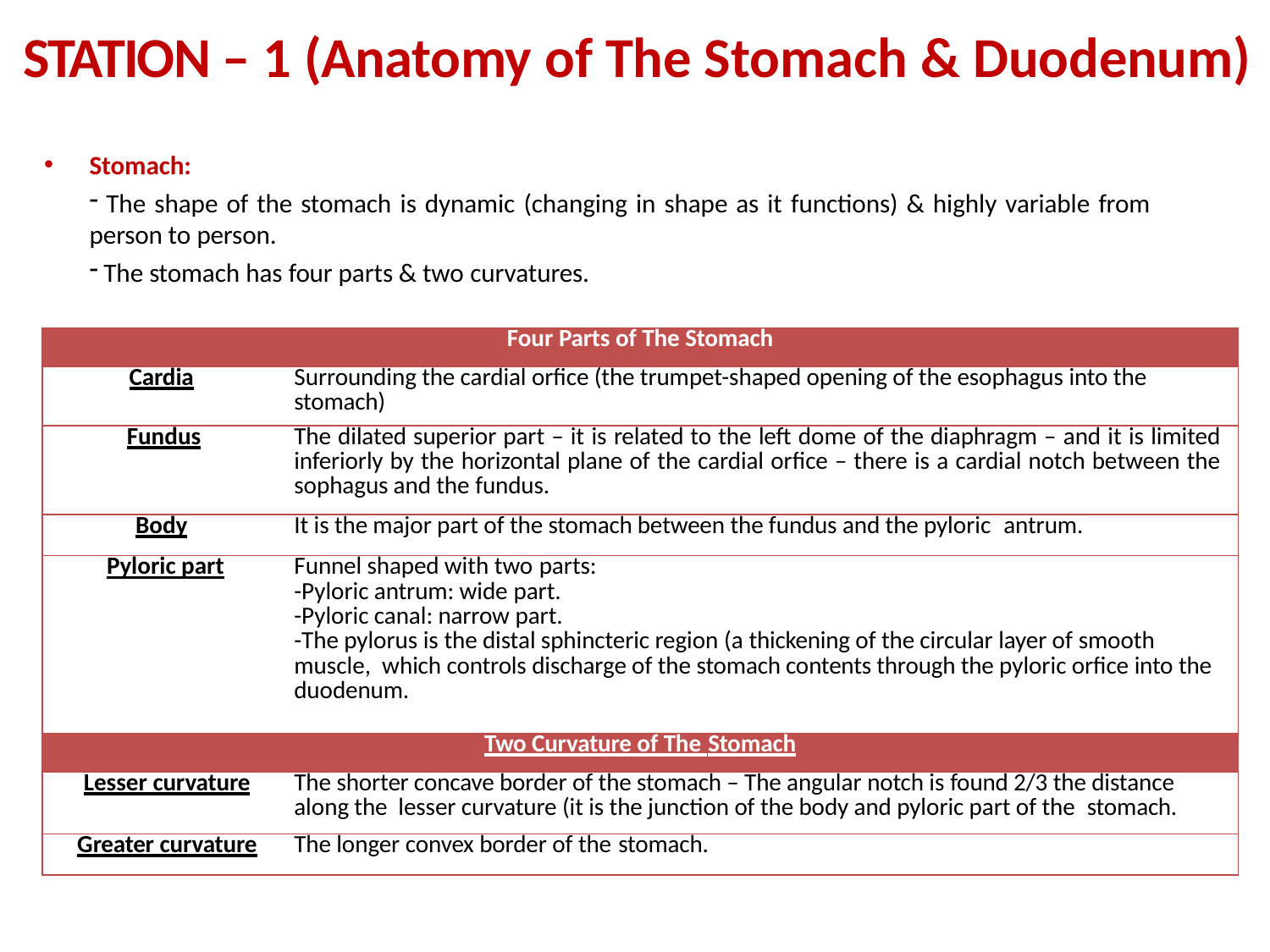

# STATION – 1 (Anatomy of The Stomach & Duodenum)
Stomach:
The shape of the stomach is dynamic (changing in shape as it functions) & highly variable from
person to person.
The stomach has four parts & two curvatures.
| Four Parts of The Stomach |  |
| --- | --- |
| Cardia | Surrounding the cardial orfice (the trumpet-shaped opening of the esophagus into the stomach) |
| Fundus | The dilated superior part – it is related to the left dome of the diaphragm – and it is limited inferiorly by the horizontal plane of the cardial orfice – there is a cardial notch between the sophagus and the fundus. |
| Body | It is the major part of the stomach between the fundus and the pyloric antrum. |
| Pyloric part | Funnel shaped with two parts: -Pyloric antrum: wide part. -Pyloric canal: narrow part. -The pylorus is the distal sphincteric region (a thickening of the circular layer of smooth muscle, which controls discharge of the stomach contents through the pyloric orfice into the duodenum. |
| Two Curvature of The Stomach |  |
| Lesser curvature | The shorter concave border of the stomach – The angular notch is found 2/3 the distance along the lesser curvature (it is the junction of the body and pyloric part of the stomach. |
| Greater curvature | The longer convex border of the stomach. |